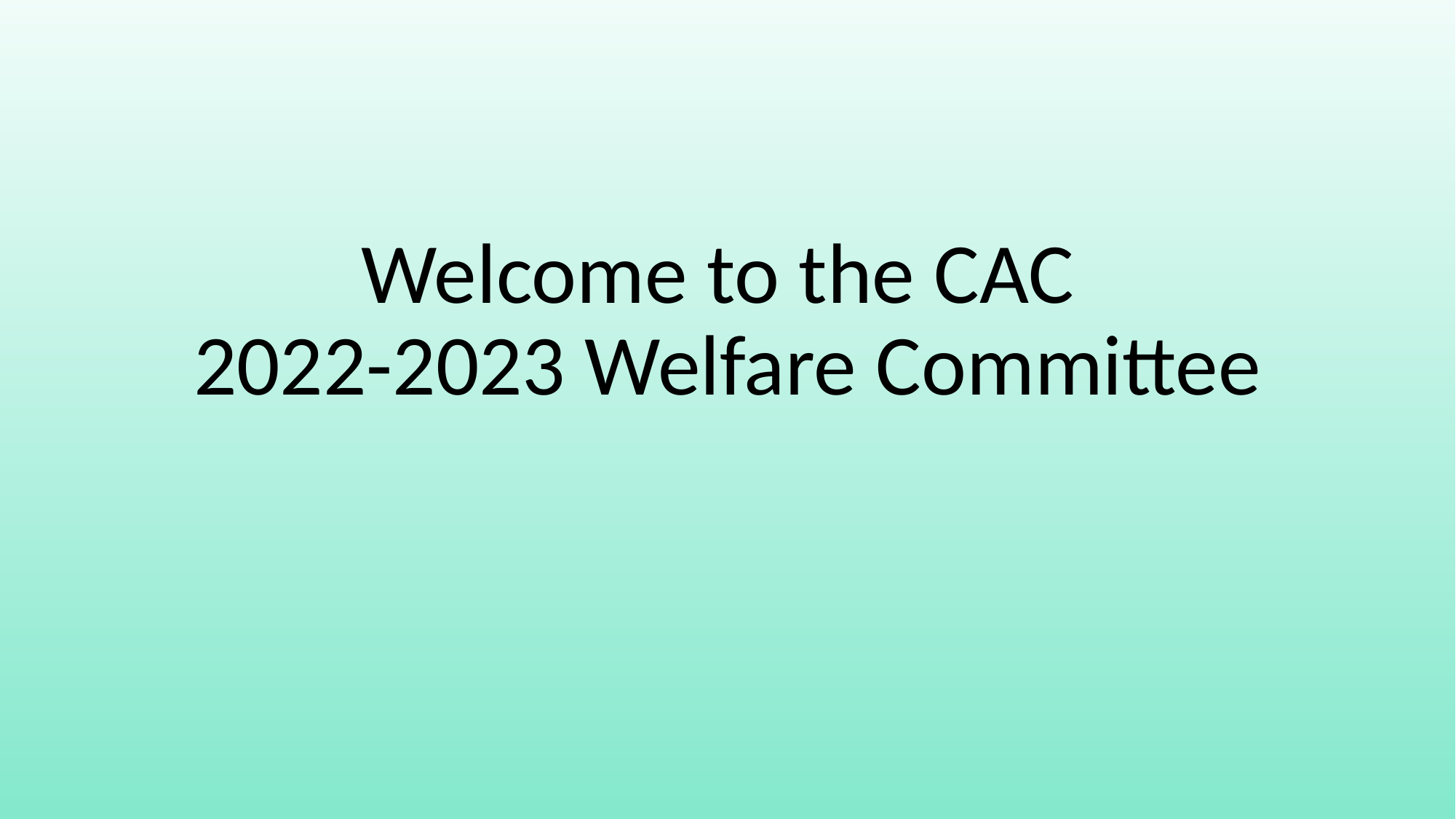

# Welcome to the CAC 2022-2023 Welfare Committee